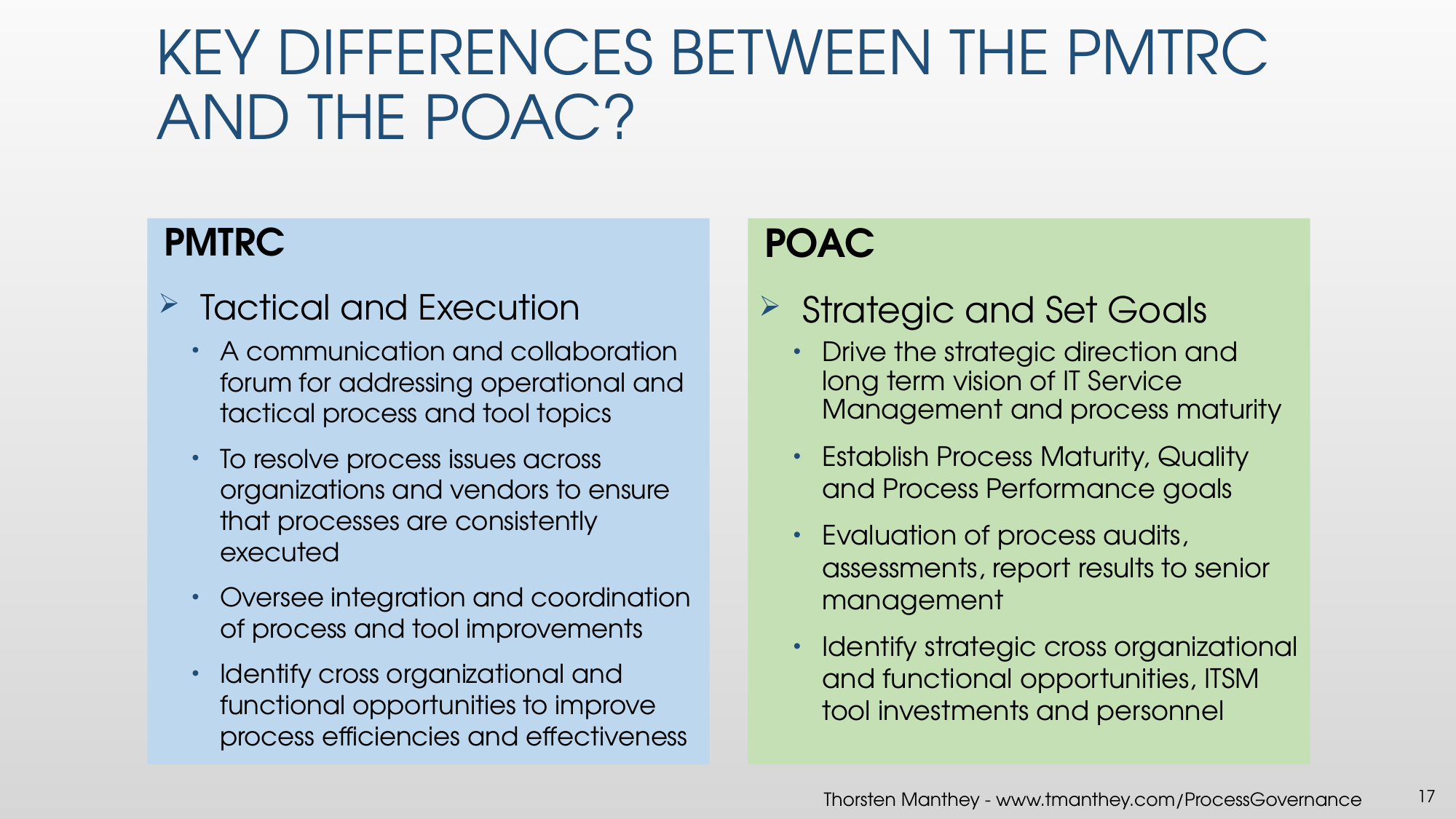

# Key differences between the PMTRC and the POAC?
PMTRC
Tactical and Execution
A communication and collaboration forum for addressing operational and tactical process and tool topics
To resolve process issues across organizations and vendors to ensure that processes are consistently executed
Oversee integration and coordination of process and tool improvements
Identify cross organizational and functional opportunities to improve process efficiencies and effectiveness
POAC
Strategic and Set Goals
Drive the strategic direction and long term vision of IT Service Management and process maturity
Establish Process Maturity, Quality and Process Performance goals
Evaluation of process audits, assessments, report results to senior management
Identify strategic cross organizational and functional opportunities, ITSM tool investments and personnel
17